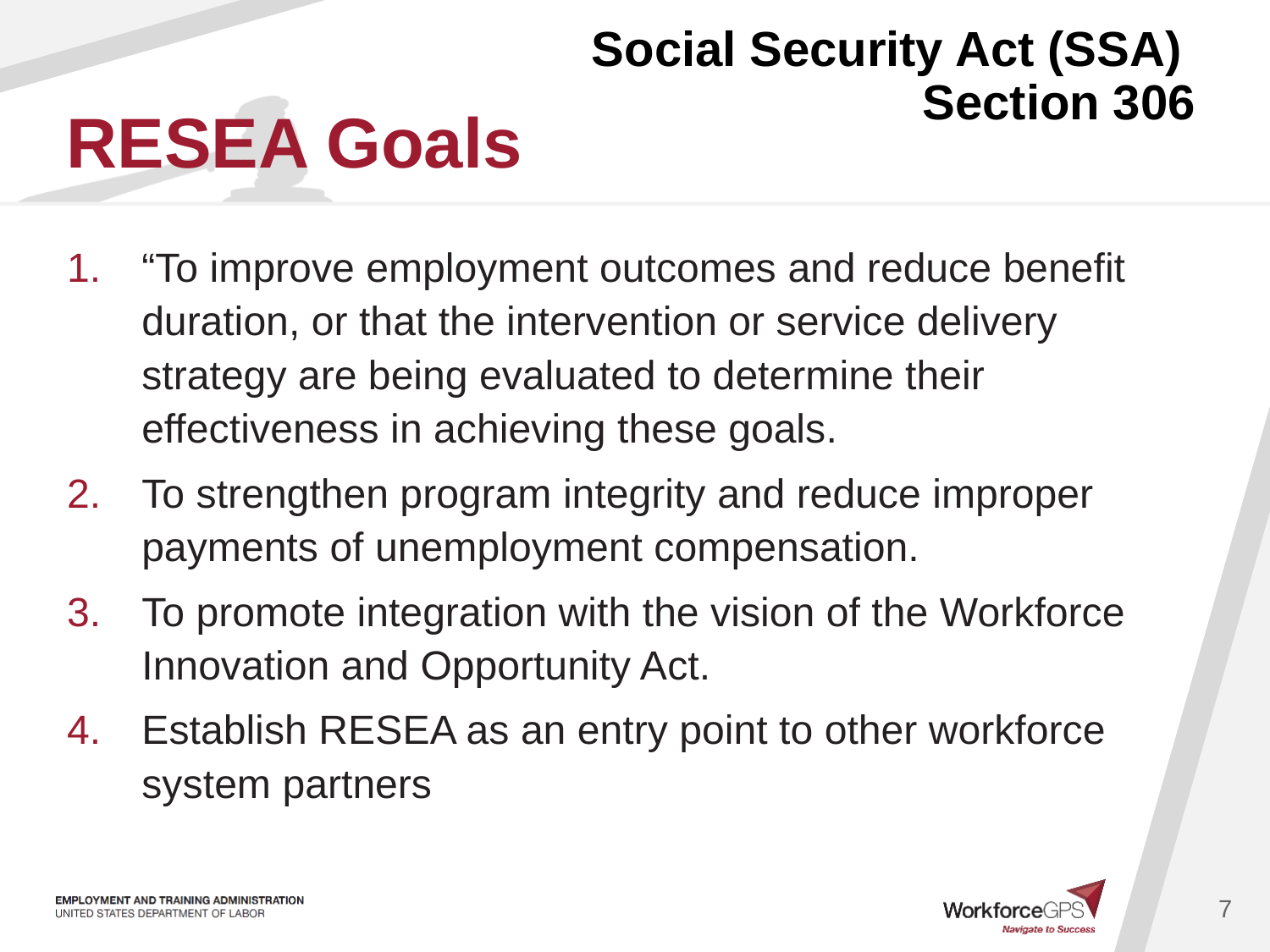

# Social Security Act (SSA) Section 306
RESEA Goals
“To improve employment outcomes and reduce benefit duration, or that the intervention or service delivery strategy are being evaluated to determine their effectiveness in achieving these goals.
To strengthen program integrity and reduce improper payments of unemployment compensation.
To promote integration with the vision of the Workforce Innovation and Opportunity Act.
Establish RESEA as an entry point to other workforce system partners

7